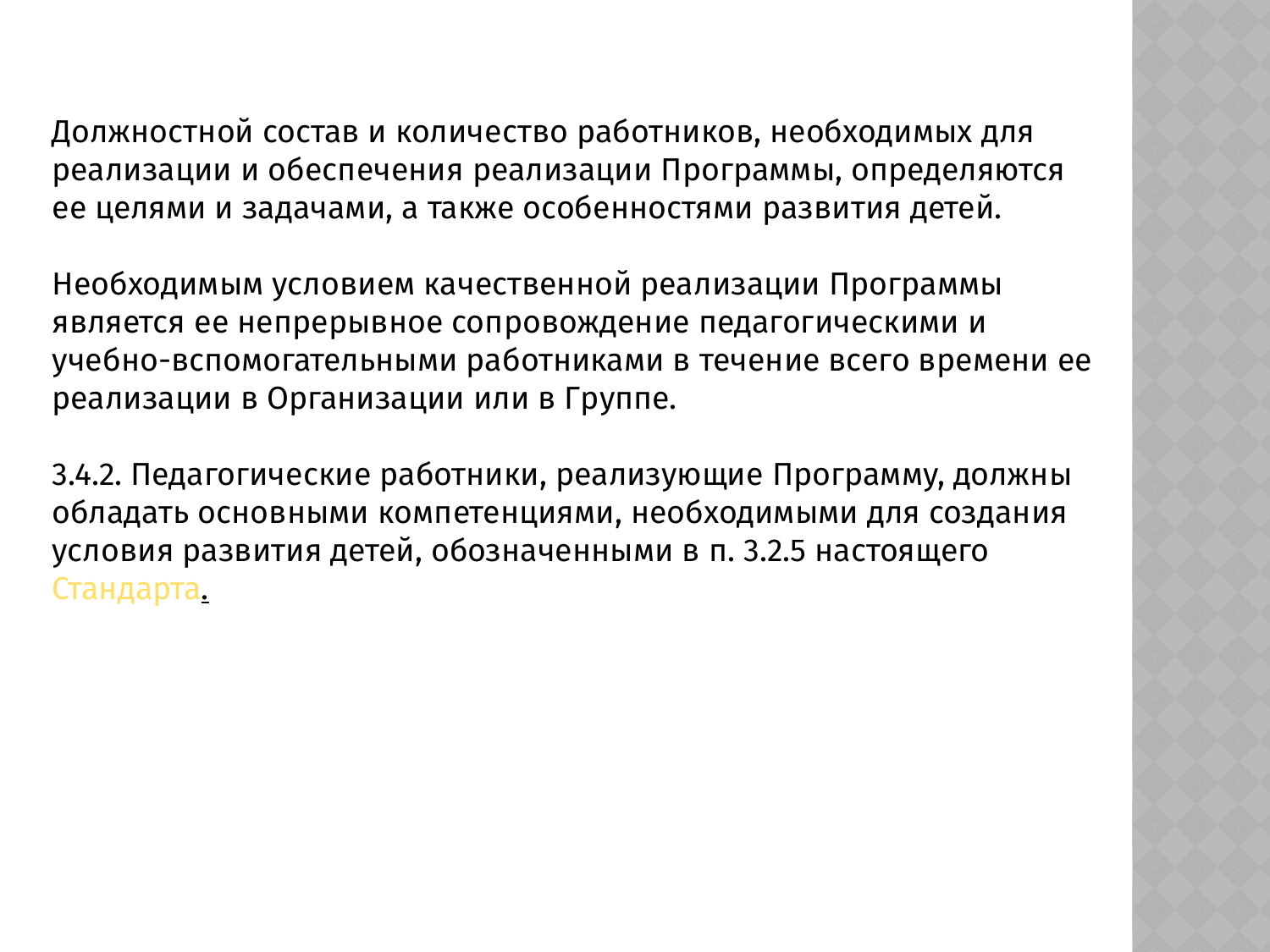

Должностной состав и количество работников, необходимых для реализации и обеспечения реализации Программы, определяются ее целями и задачами, а также особенностями развития детей.

Необходимым условием качественной реализации Программы является ее непрерывное сопровождение педагогическими и учебно-вспомогательными работниками в течение всего времени ее реализации в Организации или в Группе.

3.4.2. Педагогические работники, реализующие Программу, должны обладать основными компетенциями, необходимыми для создания условия развития детей, обозначенными в п. 3.2.5 настоящего Стандарта.